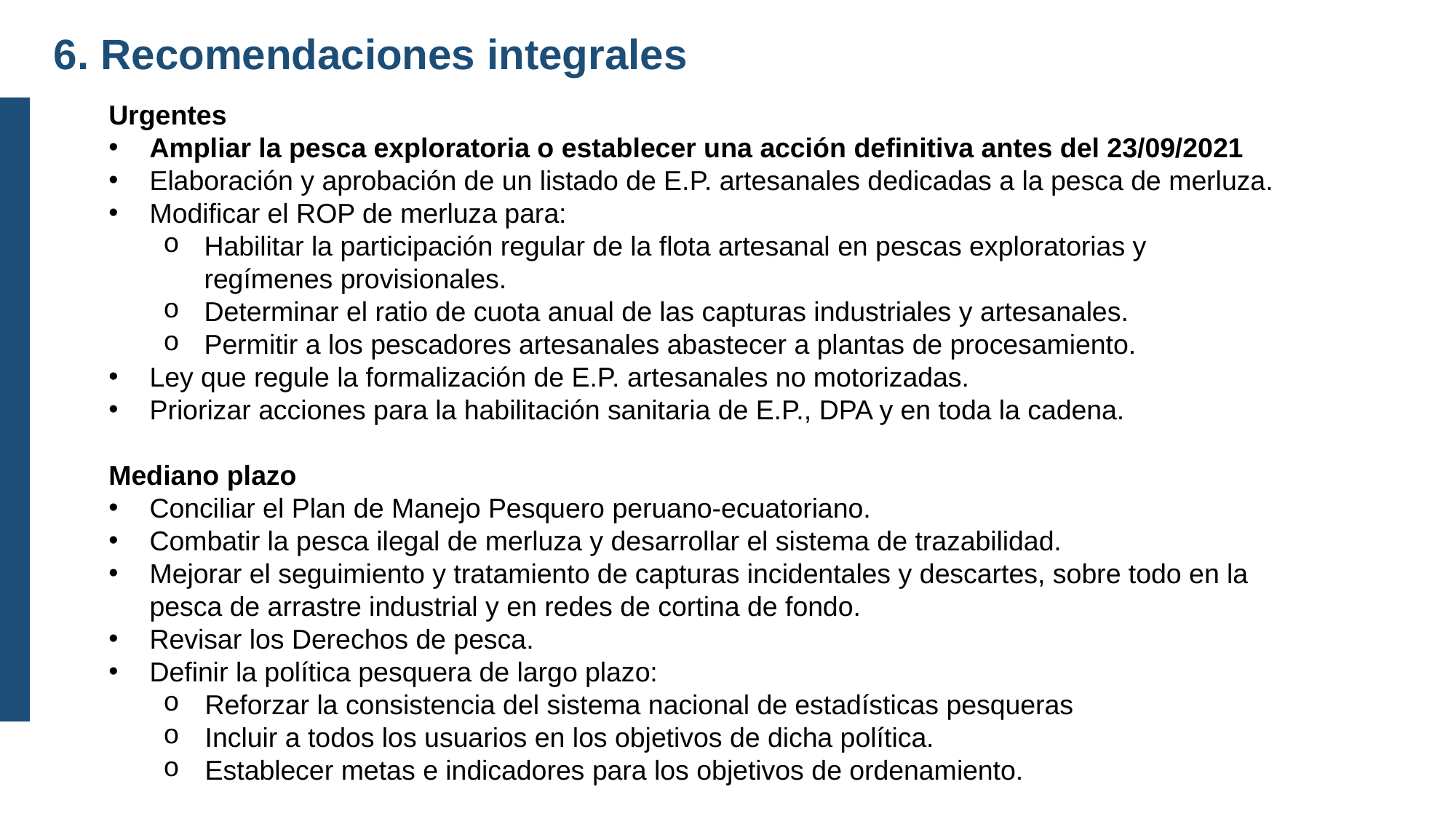

6. Recomendaciones integrales
Urgentes
Ampliar la pesca exploratoria o establecer una acción definitiva antes del 23/09/2021
Elaboración y aprobación de un listado de E.P. artesanales dedicadas a la pesca de merluza.
Modificar el ROP de merluza para:
Habilitar la participación regular de la flota artesanal en pescas exploratorias y regímenes provisionales.
Determinar el ratio de cuota anual de las capturas industriales y artesanales.
Permitir a los pescadores artesanales abastecer a plantas de procesamiento.
Ley que regule la formalización de E.P. artesanales no motorizadas.
Priorizar acciones para la habilitación sanitaria de E.P., DPA y en toda la cadena.

Mediano plazo
Conciliar el Plan de Manejo Pesquero peruano-ecuatoriano.
Combatir la pesca ilegal de merluza y desarrollar el sistema de trazabilidad.
Mejorar el seguimiento y tratamiento de capturas incidentales y descartes, sobre todo en la pesca de arrastre industrial y en redes de cortina de fondo.
Revisar los Derechos de pesca.
Definir la política pesquera de largo plazo:
 Reforzar la consistencia del sistema nacional de estadísticas pesqueras
 Incluir a todos los usuarios en los objetivos de dicha política.
 Establecer metas e indicadores para los objetivos de ordenamiento.